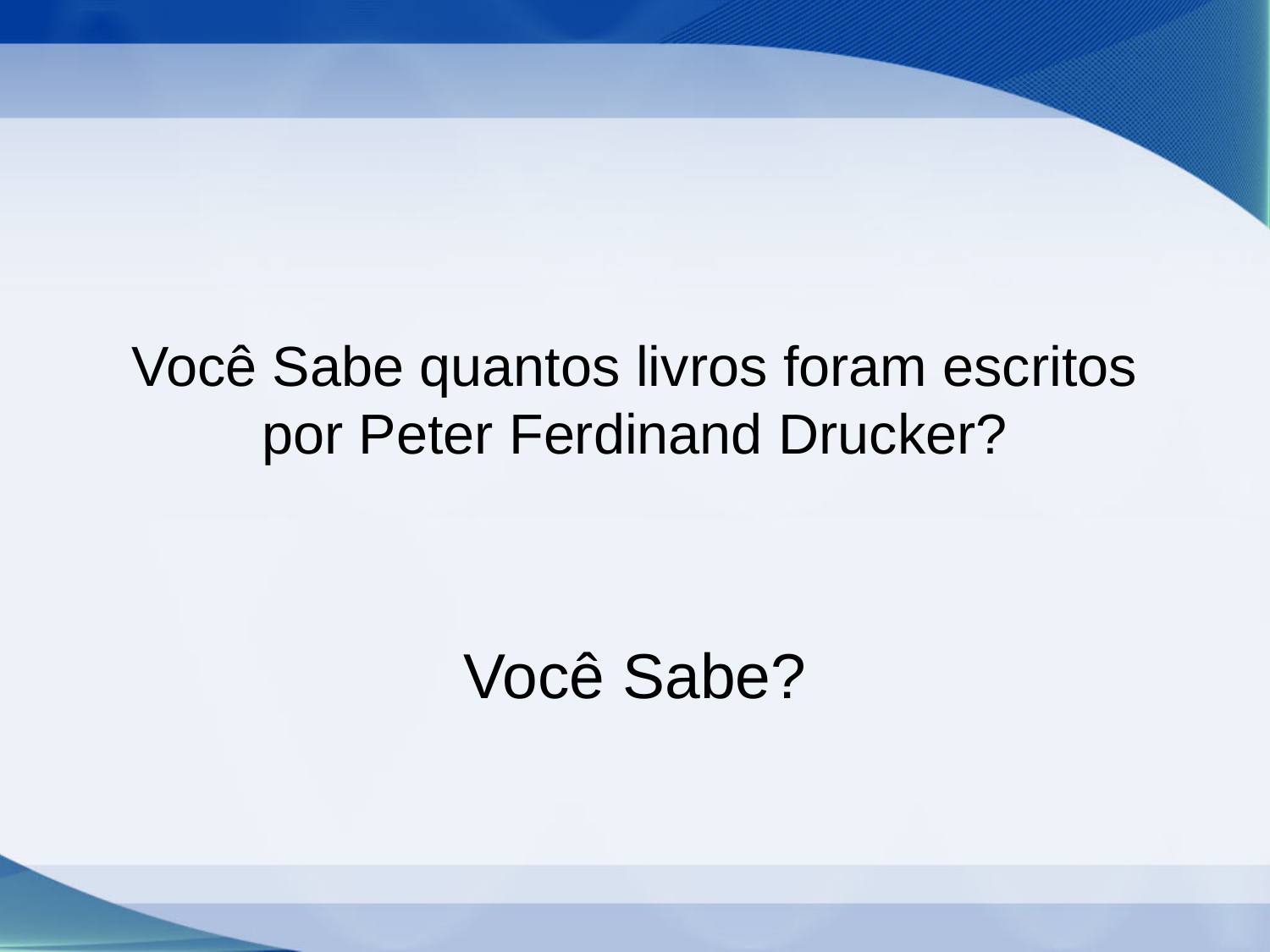

# Você Sabe quantos livros foram escritos por Peter Ferdinand Drucker?

Você Sabe?